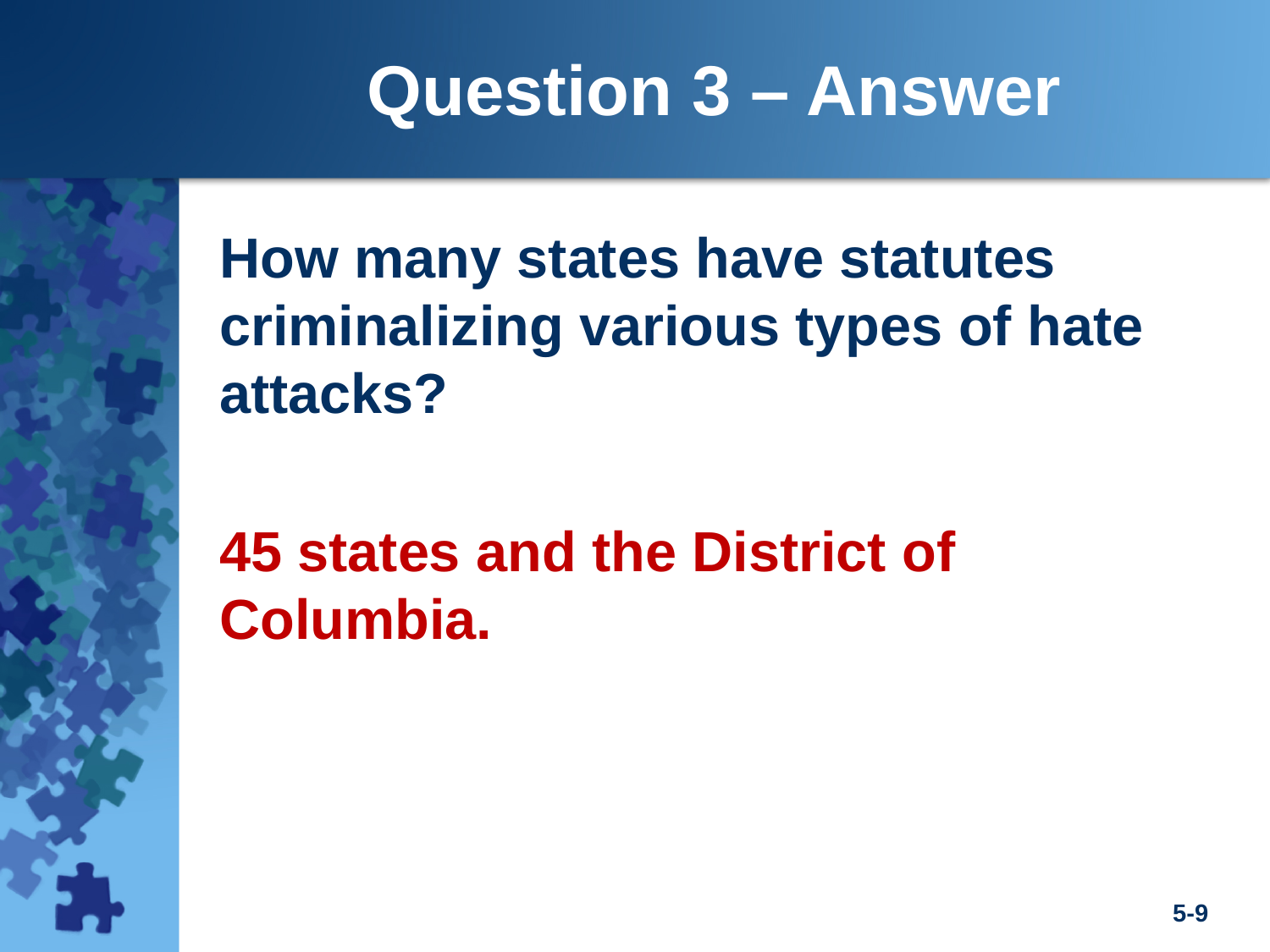

Question 3 – Answer
How many states have statutes criminalizing various types of hate attacks?

45 states and the District of Columbia.

5-9